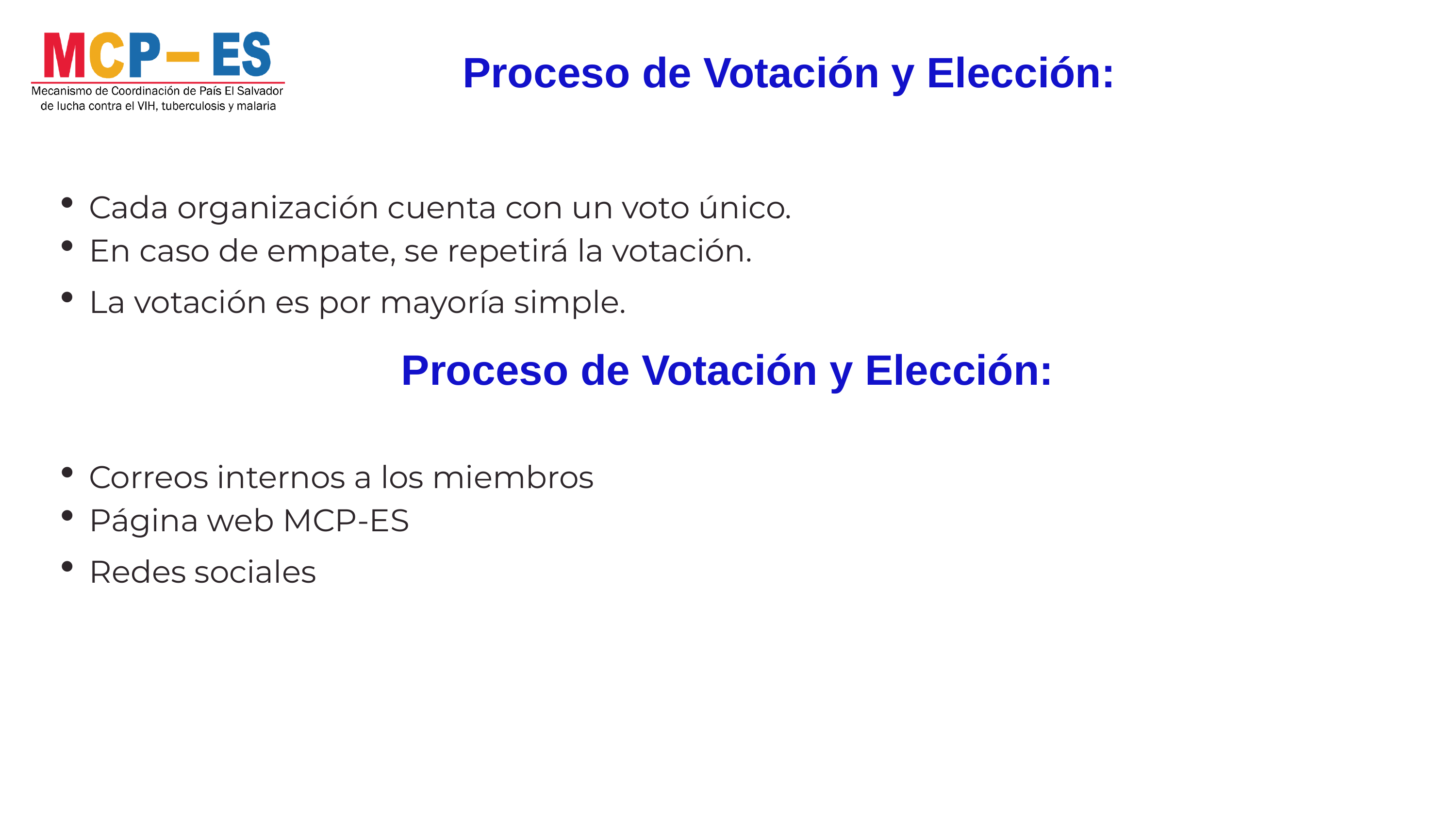

Proceso de Votación y Elección:

Cada organización cuenta con un voto único.
En caso de empate, se repetirá la votación.
La votación es por mayoría simple.

Proceso de Votación y Elección:

Correos internos a los miembros
Página web MCP-ES
Redes sociales